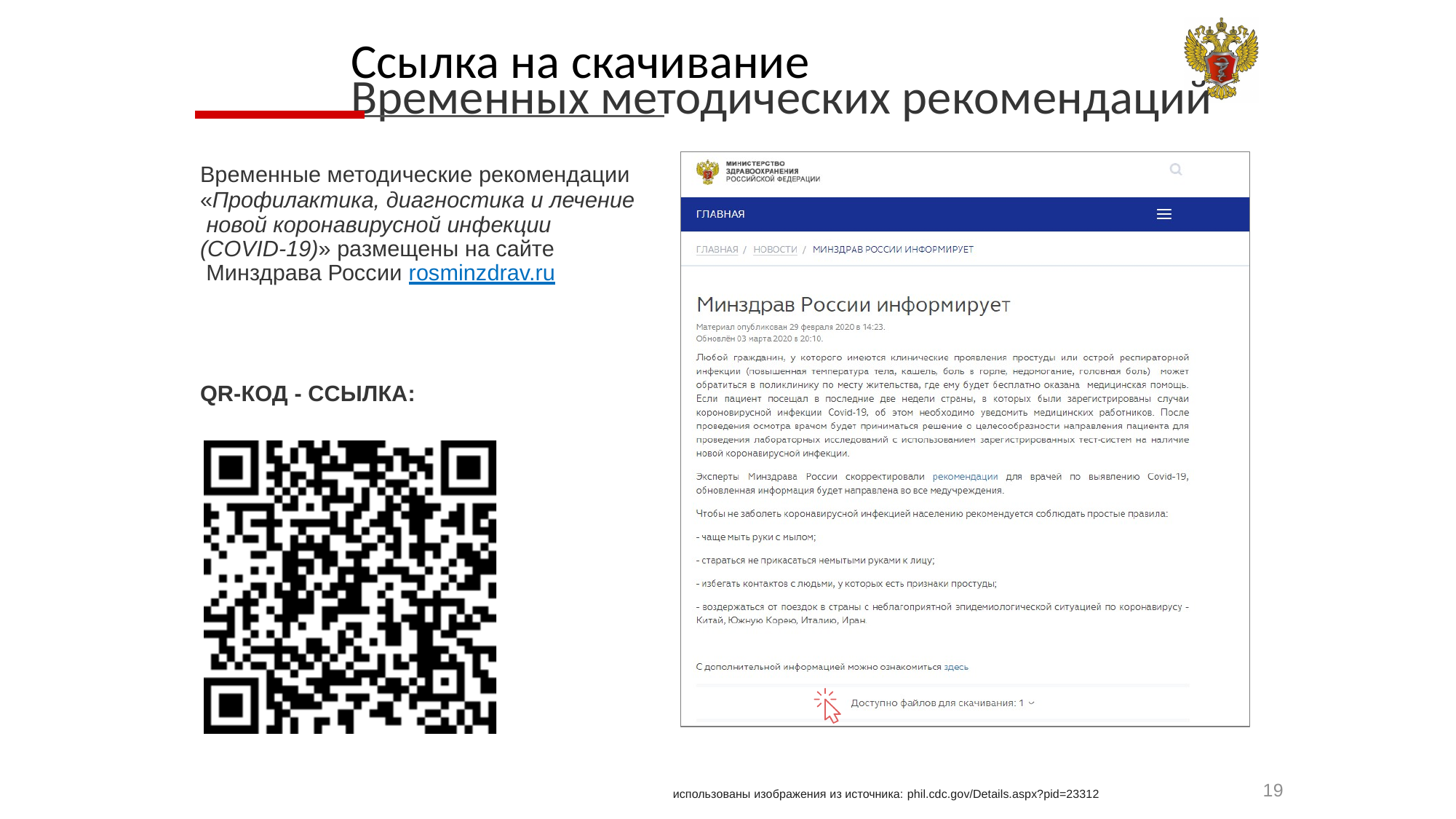

# Ссылка на скачивание
Временных методических рекомендаций

Временные методические рекомендации
«Профилактика, диагностика и лечение  новой коронавирусной инфекции
(COVID-19)» размещены на сайте  Минздрава России rosminzdrav.ru
QR-КОД - ССЫЛКА:

19
использованы изображения из источника: phil.cdc.gov/Details.aspx?pid=23312